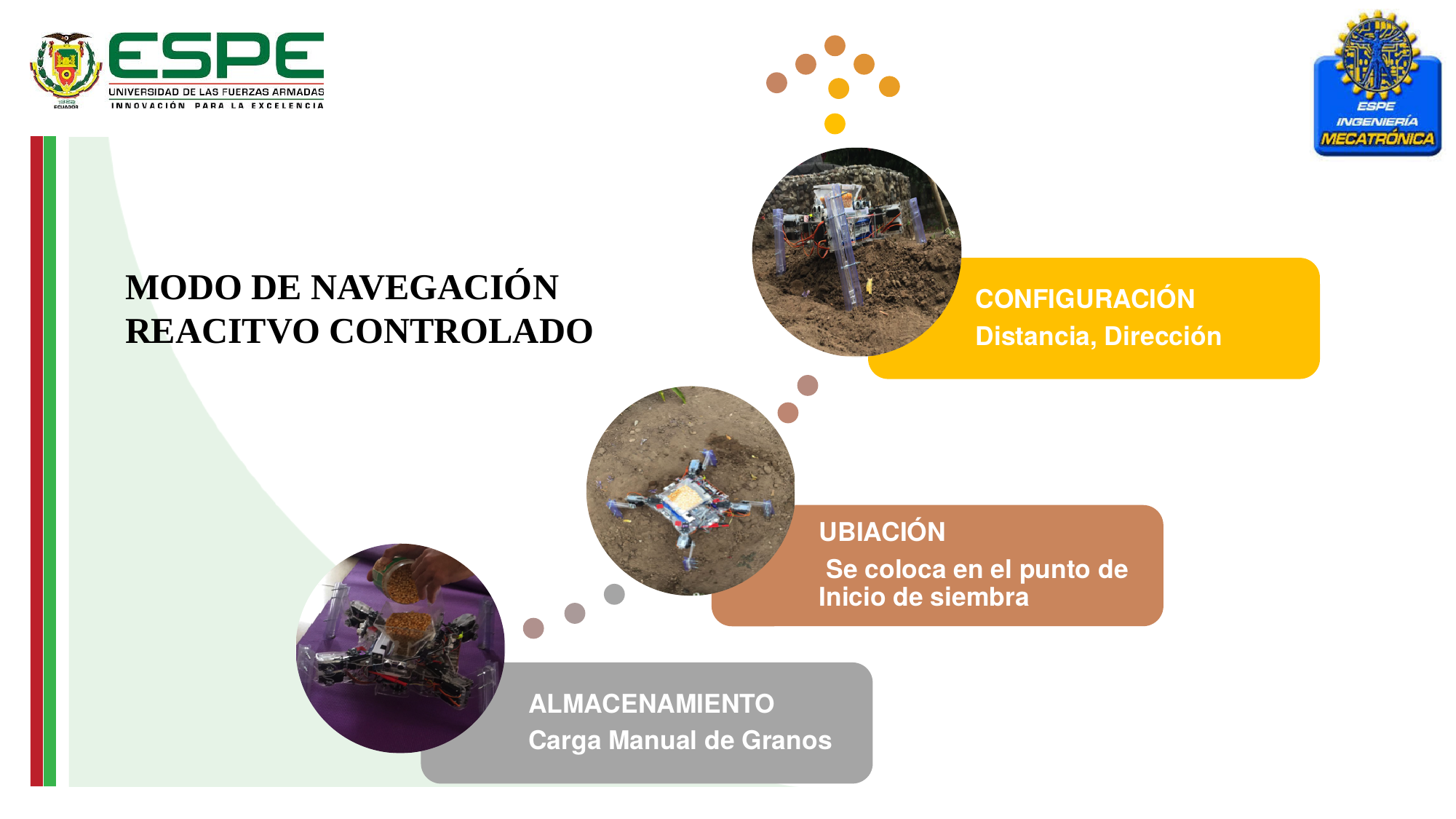

ALMACENAMIENTO
Carga Manual de Granos
UBIACIÓN
 Se coloca en el punto de Inicio de siembra
CONFIGURACIÓN
Distancia, Dirección
MODO DE NAVEGACIÓN REACITVO CONTROLADO